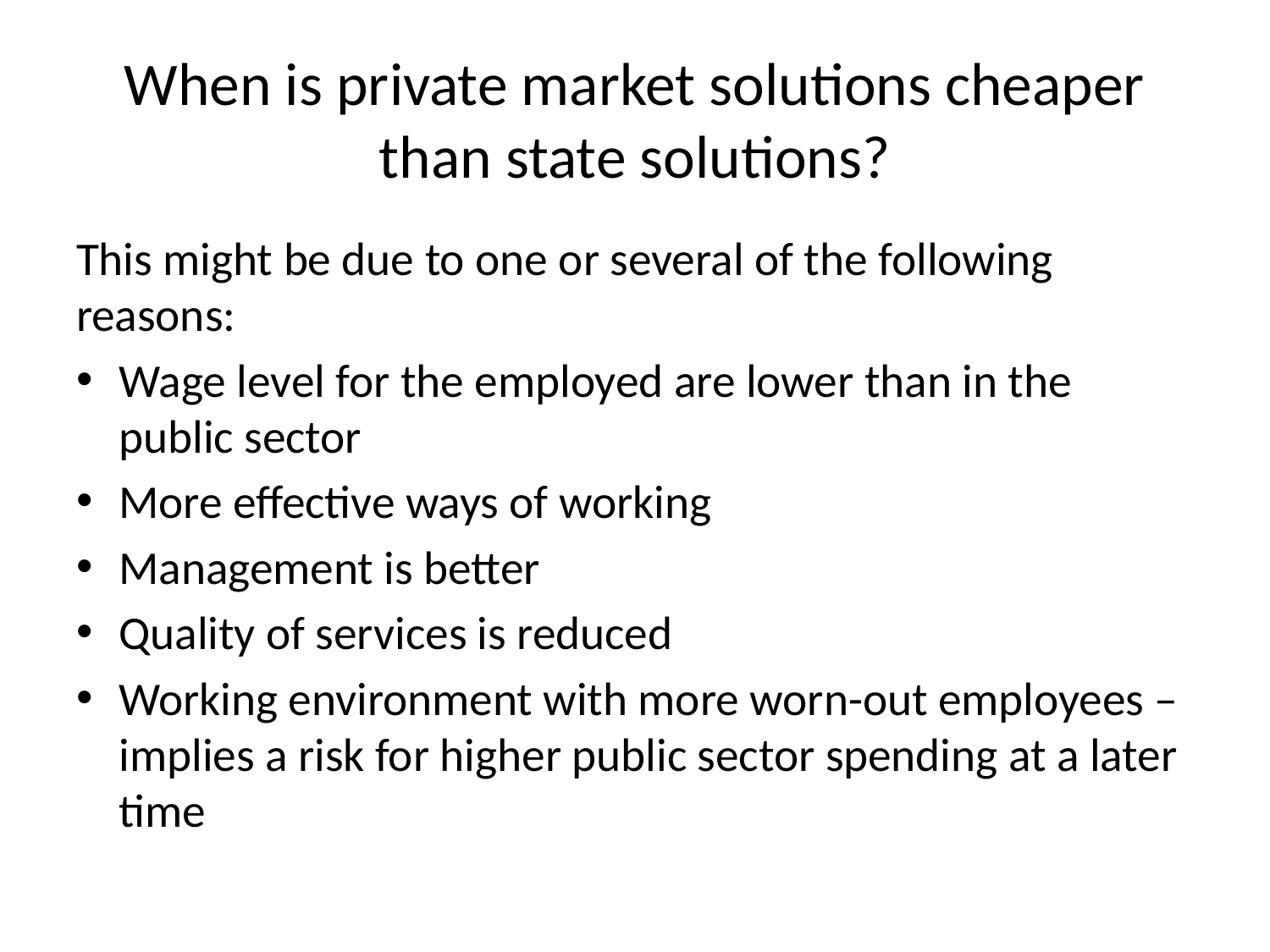

# When is private market solutions cheaper than state solutions?
This might be due to one or several of the following reasons:
Wage level for the employed are lower than in the public sector
More effective ways of working
Management is better
Quality of services is reduced
Working environment with more worn-out employees – implies a risk for higher public sector spending at a later time